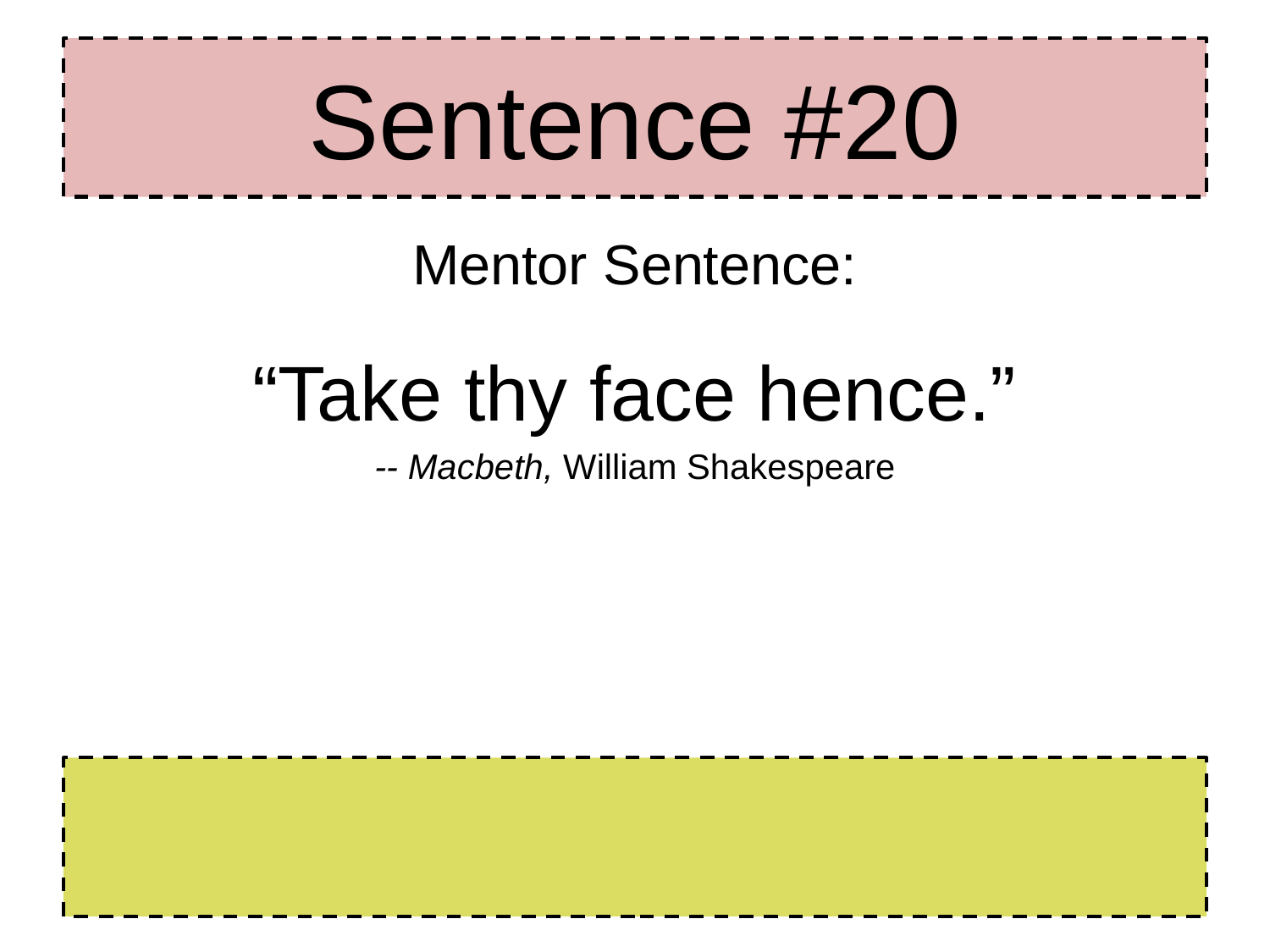

# Sentence #20
Mentor Sentence:

“Take thy face hence.”
-- Macbeth, William Shakespeare